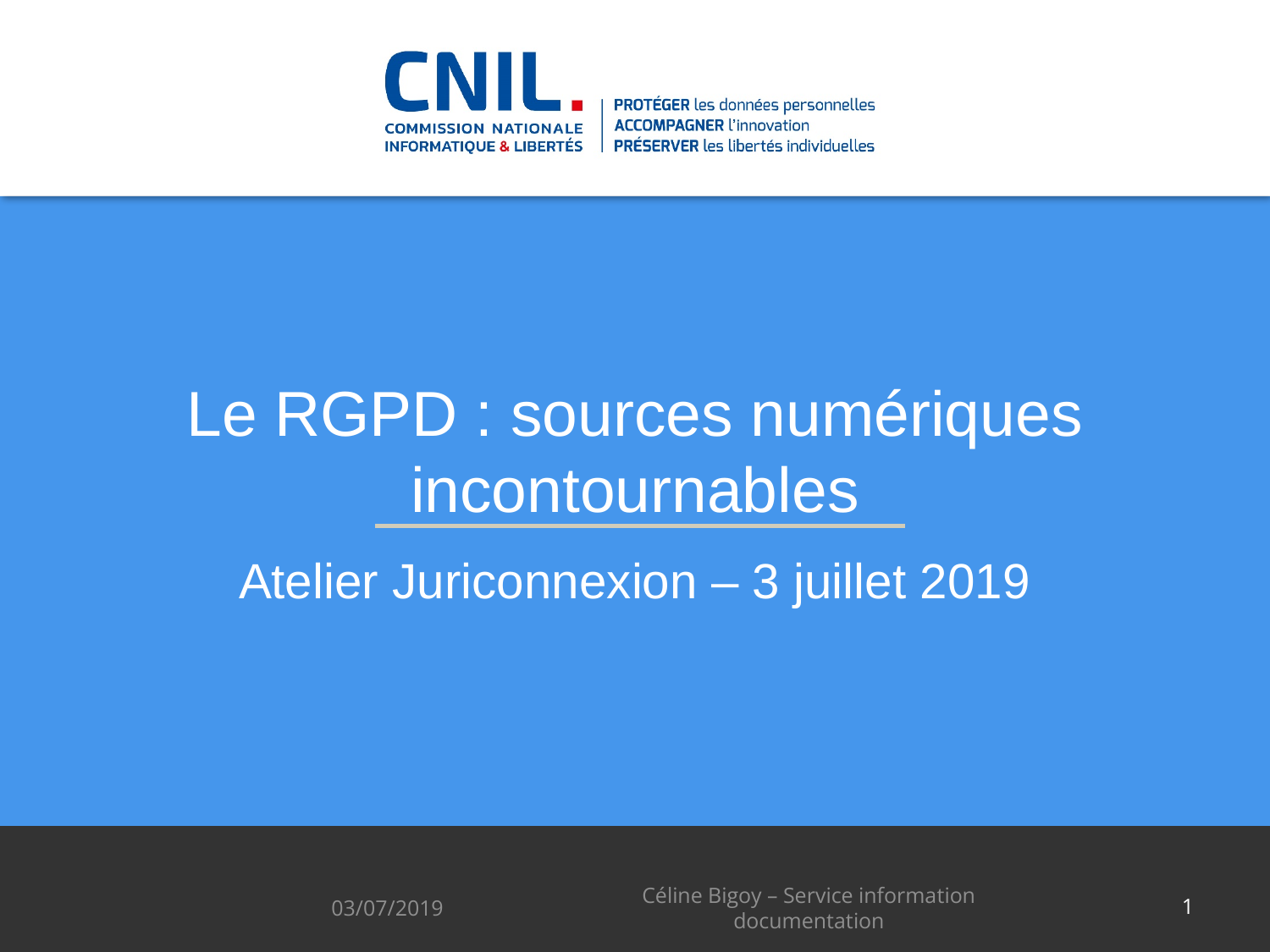

Le RGPD : sources numériques incontournables
Atelier Juriconnexion – 3 juillet 2019
03/07/2019
Céline Bigoy – Service information documentation
1